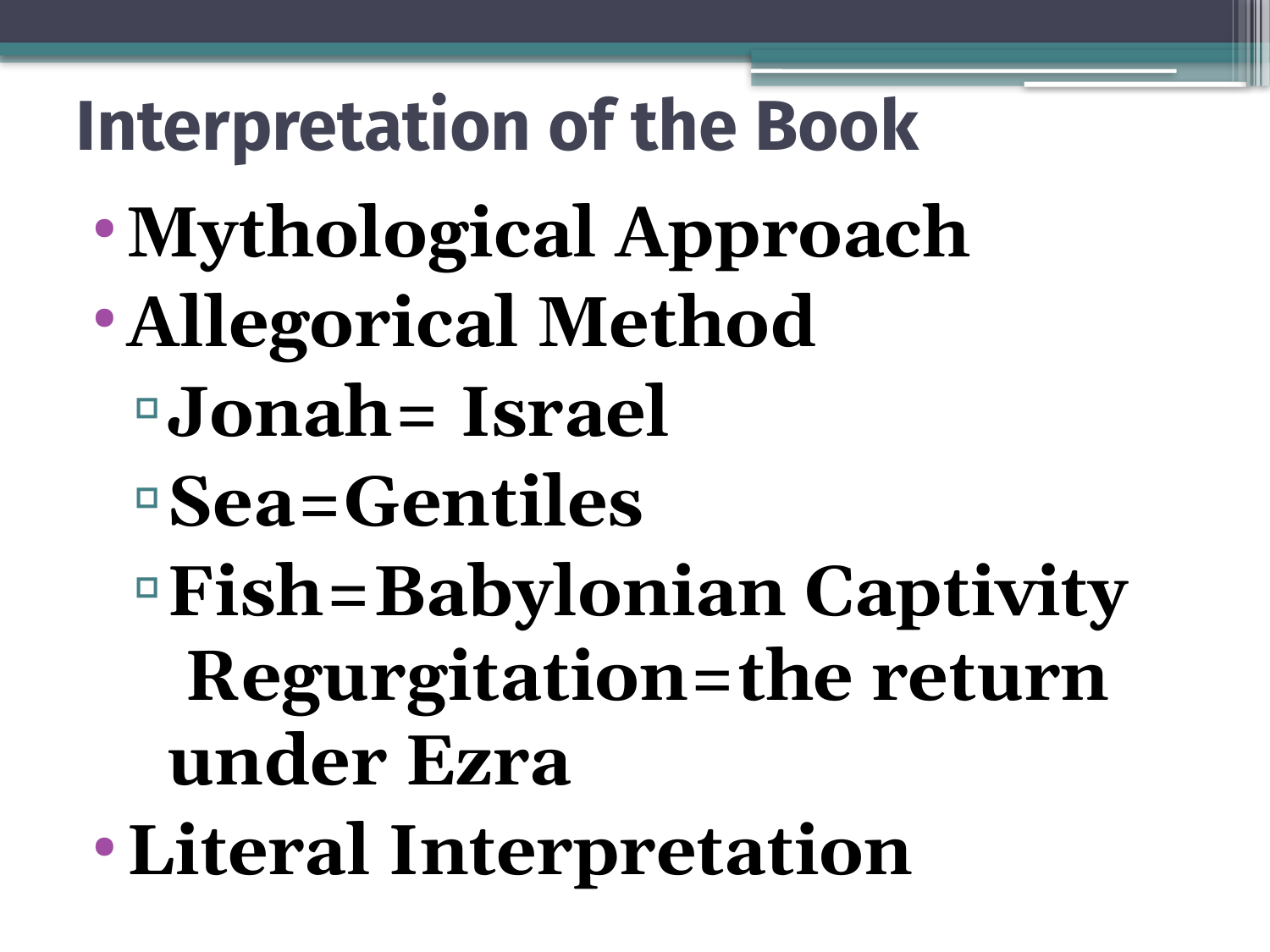

# Interpretation of the Book
Mythological Approach
Allegorical Method
Jonah= Israel
Sea=Gentiles
Fish=Babylonian Captivity     Regurgitation=the return under Ezra
Literal Interpretation